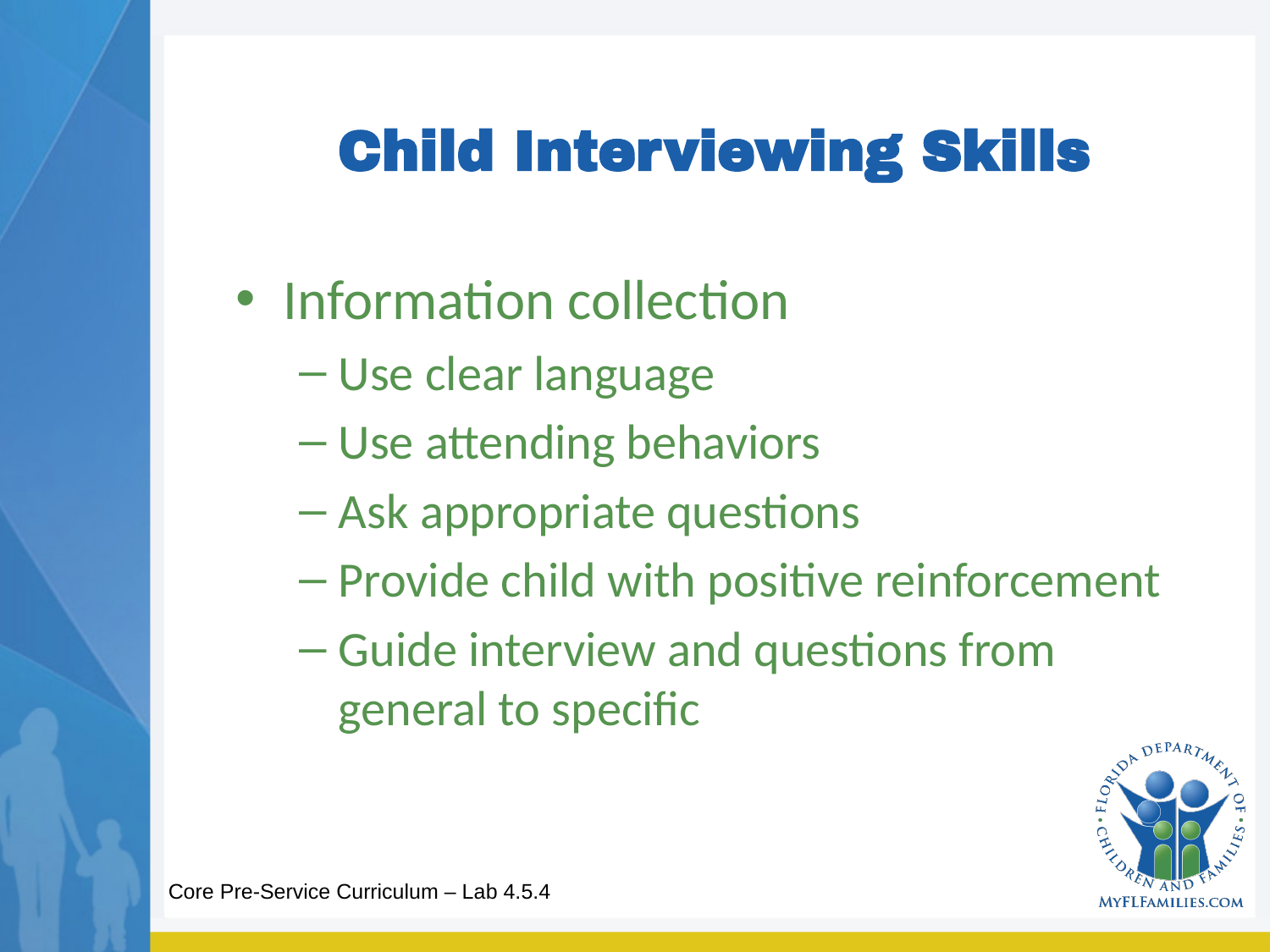

# Child Interviewing Skills
Information collection
Use clear language
Use attending behaviors
Ask appropriate questions
Provide child with positive reinforcement
Guide interview and questions from general to specific
Core Pre-Service Curriculum – Lab 4.5.4